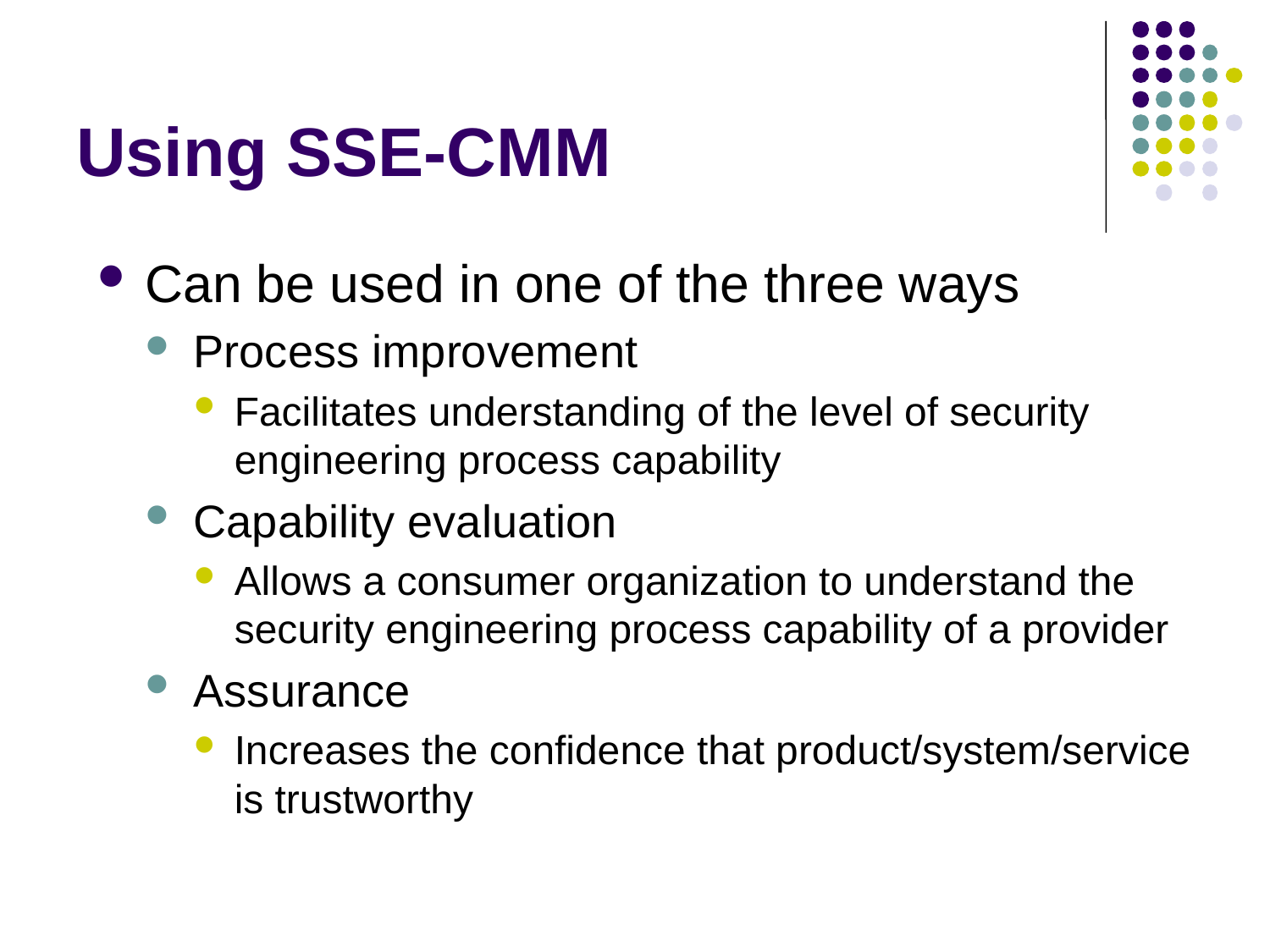

# Using SSE-CMM
Can be used in one of the three ways
Process improvement
Facilitates understanding of the level of security engineering process capability
Capability evaluation
Allows a consumer organization to understand the security engineering process capability of a provider
Assurance
Increases the confidence that product/system/service is trustworthy